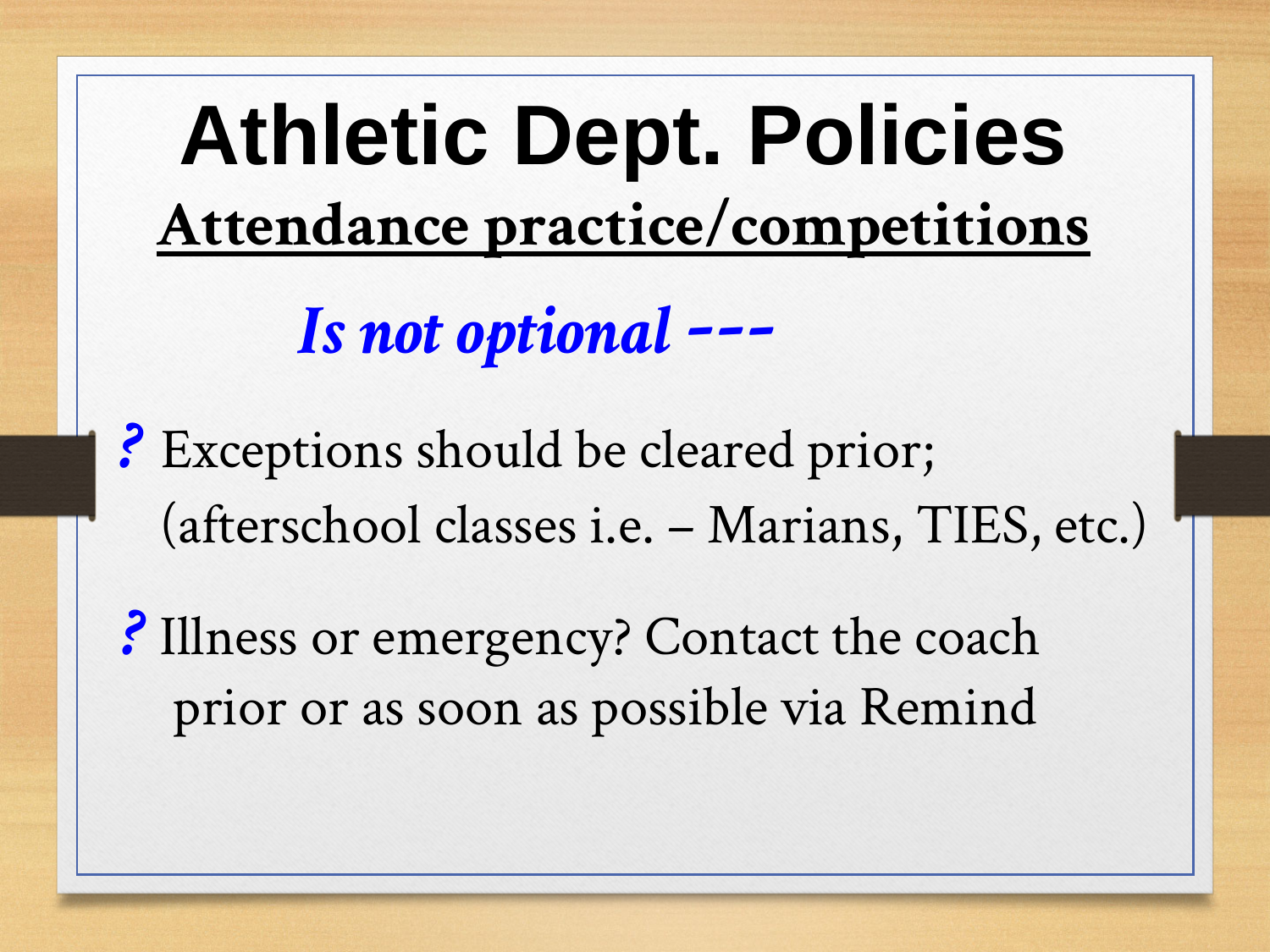

Athletic Dept. Policies
Attendance practice/competitions
          Is not optional ---
  ? Exceptions should be cleared prior;
      (afterschool classes i.e. – Marians, TIES, etc.)

   ? Illness or emergency? Contact the coach
       prior or as soon as possible via Remind